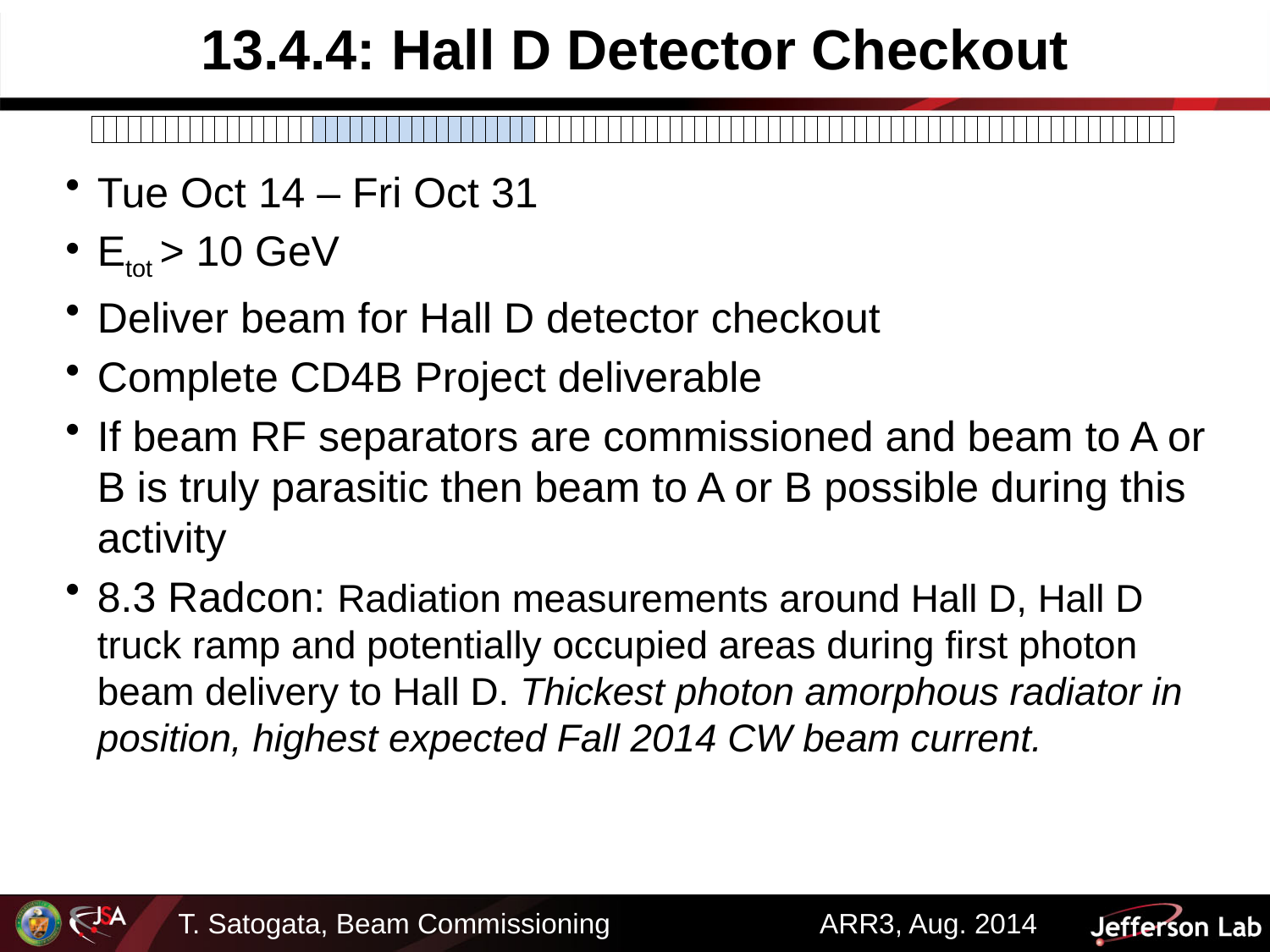

# 13.4.4: Hall D Detector Checkout
|  |  |  |  |  |  |  |  |  |  |  |  |  |  |  |  |  |  |  |  |  |  |  |  |  |  |  |  |  |  |  |  |  |  |  |  |  |  |  |  |  |  |  |  |  |  |  |  |  |  |  |  |  |  |  |  |  |  |  |  |  |  |  |  |  |  |  |  |  |  |  |  |  |  |  |  |  |  |  |  |  |  |  |  |  |  |  |  |
| --- | --- | --- | --- | --- | --- | --- | --- | --- | --- | --- | --- | --- | --- | --- | --- | --- | --- | --- | --- | --- | --- | --- | --- | --- | --- | --- | --- | --- | --- | --- | --- | --- | --- | --- | --- | --- | --- | --- | --- | --- | --- | --- | --- | --- | --- | --- | --- | --- | --- | --- | --- | --- | --- | --- | --- | --- | --- | --- | --- | --- | --- | --- | --- | --- | --- | --- | --- | --- | --- | --- | --- | --- | --- | --- | --- | --- | --- | --- | --- | --- | --- | --- | --- | --- | --- | --- | --- |
Tue Oct 14 – Fri Oct 31
Etot > 10 GeV
Deliver beam for Hall D detector checkout
Complete CD4B Project deliverable
If beam RF separators are commissioned and beam to A or B is truly parasitic then beam to A or B possible during this activity
8.3 Radcon: Radiation measurements around Hall D, Hall D truck ramp and potentially occupied areas during first photon beam delivery to Hall D. Thickest photon amorphous radiator in position, highest expected Fall 2014 CW beam current.